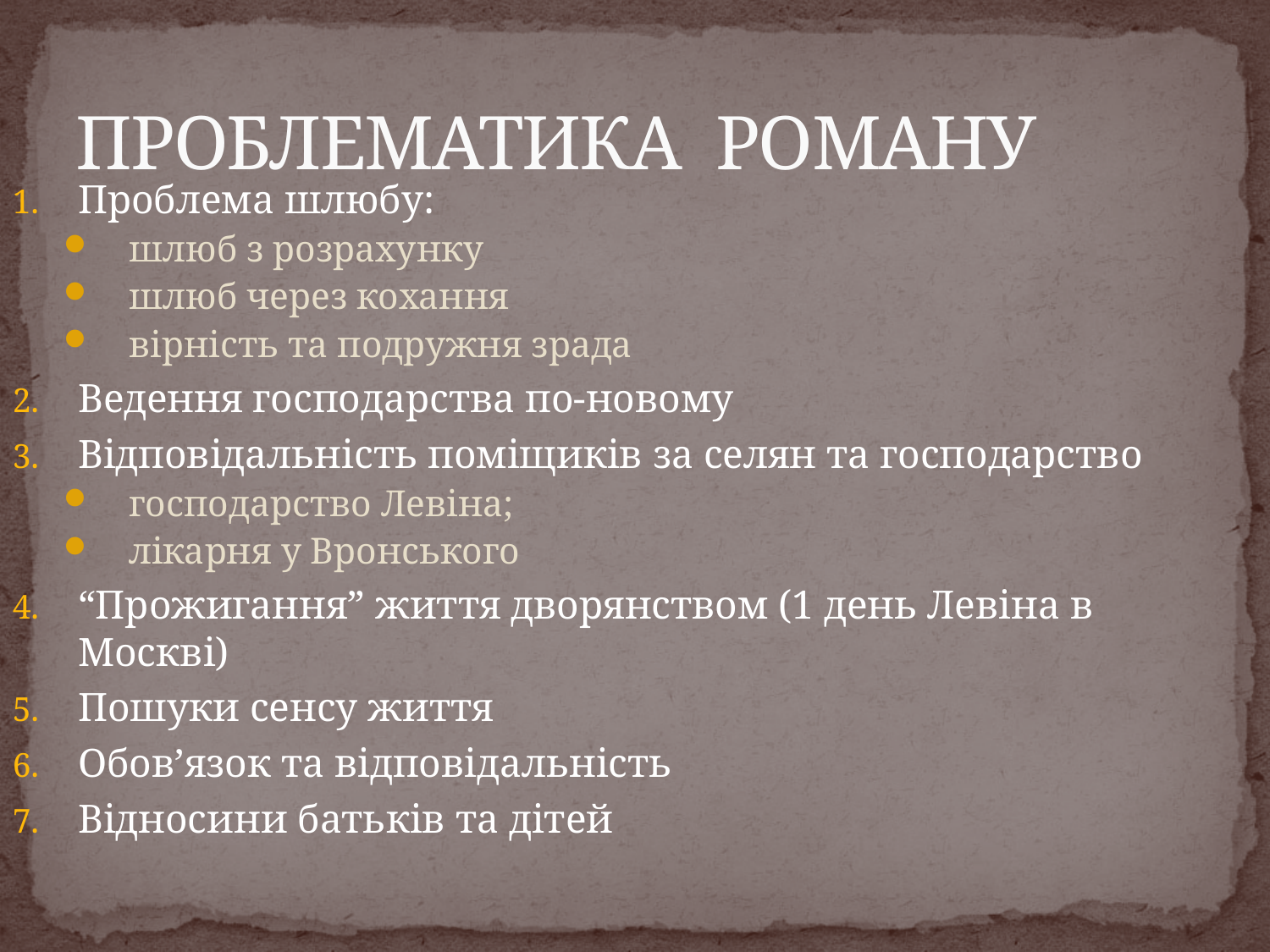

# ПРОБЛЕМАТИКА  РОМАНУ
Проблема шлюбу:
шлюб з розрахунку
шлюб через кохання
вірність та подружня зрада
Ведення господарства по-новому
Відповідальність поміщиків за селян та господарство
господарство Левіна;
лікарня у Вронського
“Прожигання” життя дворянством (1 день Левіна в Москві)
Пошуки сенсу життя
Обов’язок та відповідальність
Відносини батьків та дітей